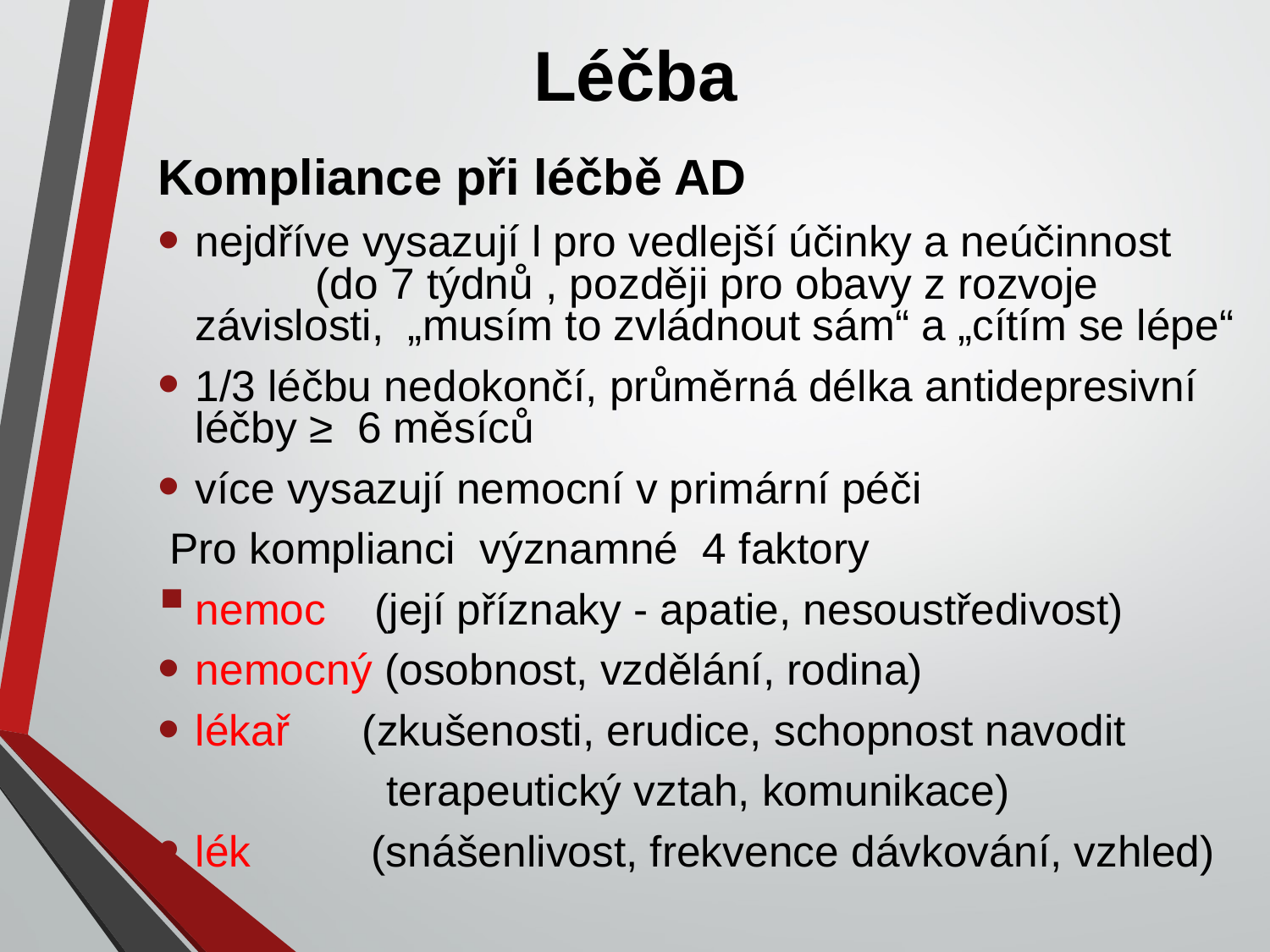

# Léčba
Kompliance při léčbě AD
nejdříve vysazují l pro vedlejší účinky a neúčinnost                 (do 7 týdnů , později pro obavy z rozvoje  závislosti,  „musím to zvládnout sám“ a „cítím se lépe“
1/3 léčbu nedokončí, průměrná délka antidepresivní léčby ≥  6 měsíců
více vysazují nemocní v primární péči
 Pro komplianci  významné  4 faktory
nemoc    (její příznaky - apatie, nesoustředivost)
nemocný (osobnost, vzdělání, rodina)
lékař      (zkušenosti, erudice, schopnost navodit
                   terapeutický vztah, komunikace)
lék          (snášenlivost, frekvence dávkování, vzhled)